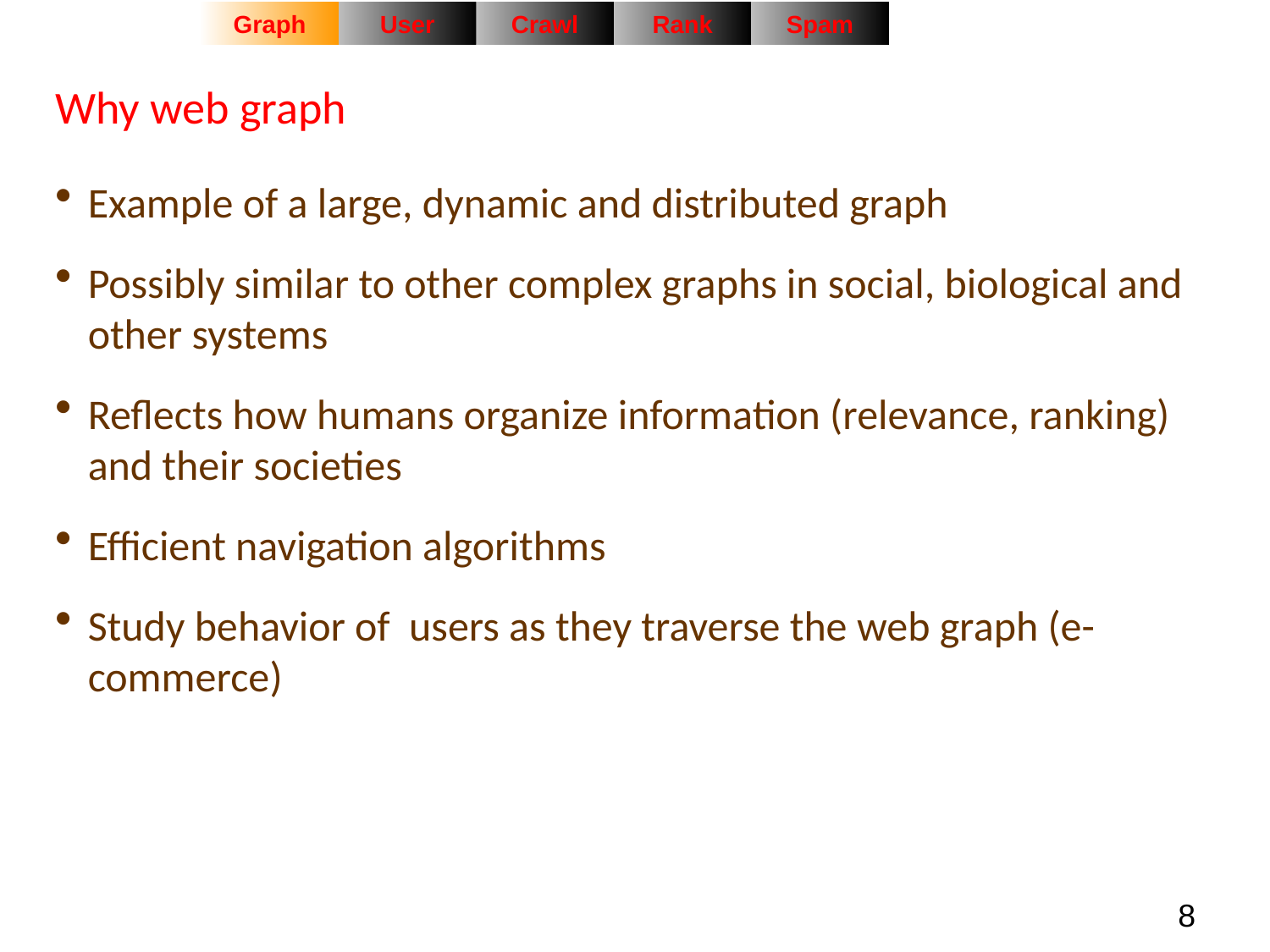

Graph
User
Crawl
Rank
Spam
# Why web graph
Example of a large, dynamic and distributed graph
Possibly similar to other complex graphs in social, biological and other systems
Reflects how humans organize information (relevance, ranking) and their societies
Efficient navigation algorithms
Study behavior of  users as they traverse the web graph (e-commerce)

8